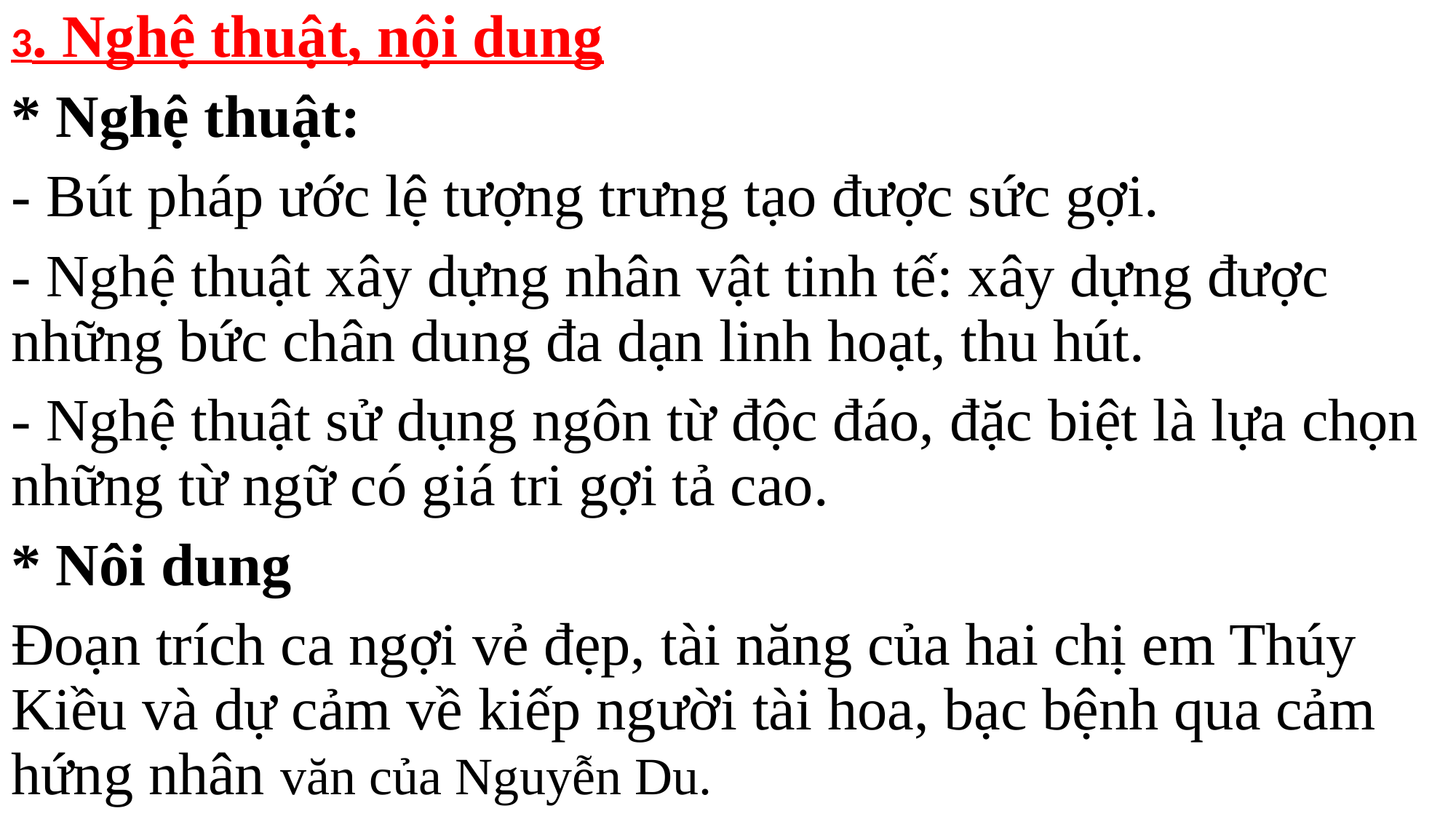

3. Nghệ thuật, nội dung
* Nghệ thuật:
- Bút pháp ước lệ tượng trưng tạo được sức gợi.
- Nghệ thuật xây dựng nhân vật tinh tế: xây dựng được những bức chân dung đa dạn linh hoạt, thu hút.
- Nghệ thuật sử dụng ngôn từ độc đáo, đặc biệt là lựa chọn những từ ngữ có giá tri gợi tả cao.
* Nôi dung
Đoạn trích ca ngợi vẻ đẹp, tài năng của hai chị em Thúy Kiều và dự cảm về kiếp người tài hoa, bạc bệnh qua cảm hứng nhân văn của Nguyễn Du.